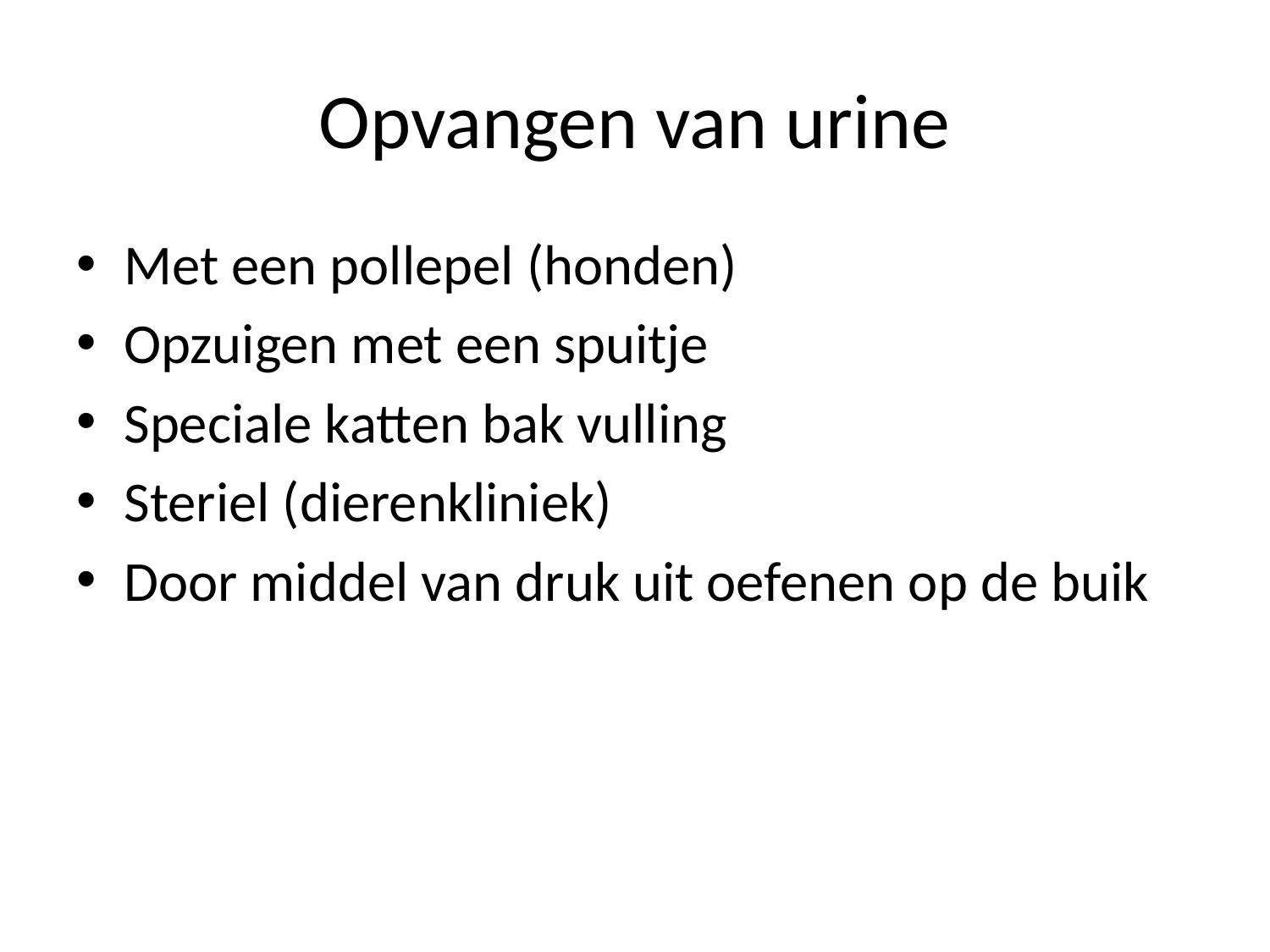

# Opvangen van urine
Met een pollepel (honden)
Opzuigen met een spuitje
Speciale katten bak vulling
Steriel (dierenkliniek)
Door middel van druk uit oefenen op de buik